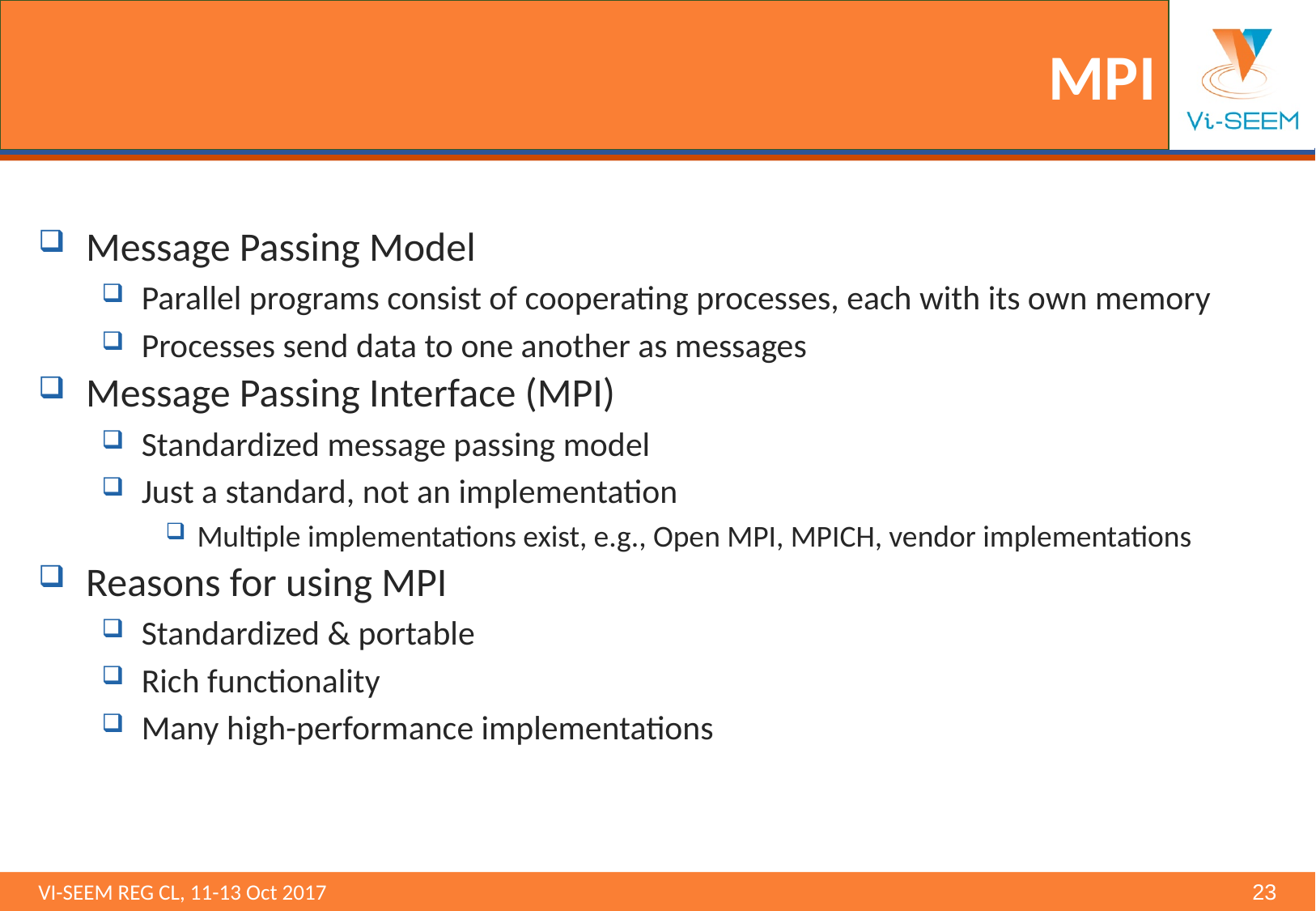

# MPI
Message Passing Model
Parallel programs consist of cooperating processes, each with its own memory
Processes send data to one another as messages
Message Passing Interface (MPI)
Standardized message passing model
Just a standard, not an implementation
Multiple implementations exist, e.g., Open MPI, MPICH, vendor implementations
Reasons for using MPI
Standardized & portable
Rich functionality
Many high-performance implementations
VI-SEEM REG CL, 11-13 Oct 2017 								23